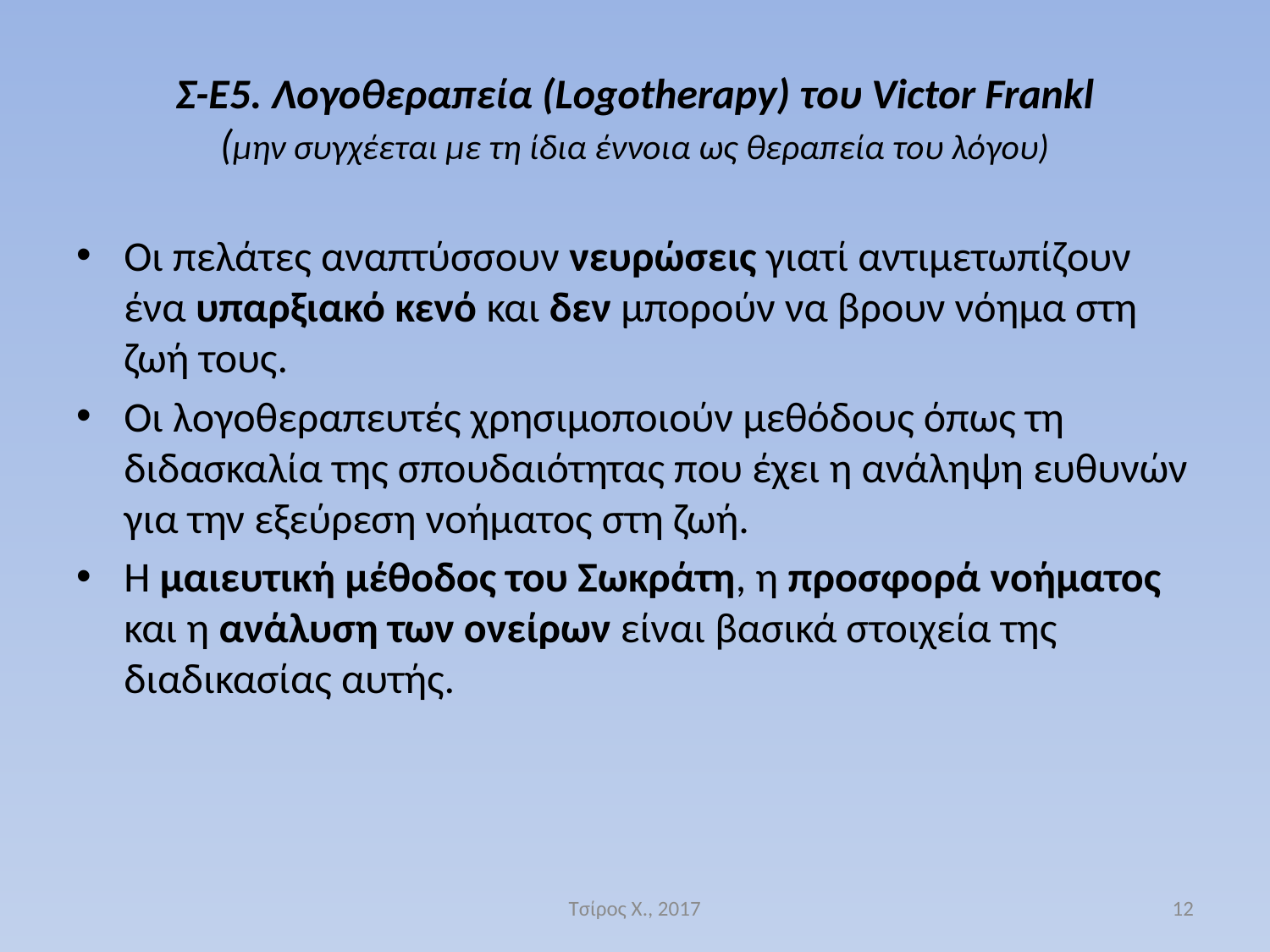

# Σ-Ε5. Λογοθεραπεία (Logotherapy) του Victor Frankl (μην συγχέεται με τη ίδια έννοια ως θεραπεία του λόγου)
Οι πελάτες αναπτύσσουν νευρώσεις γιατί αντιμετωπίζουν ένα υπαρξιακό κενό και δεν μπορούν να βρουν νόημα στη ζωή τους.
Οι λογοθεραπευτές χρησιμοποιούν μεθόδους όπως τη διδασκαλία της σπουδαιότητας που έχει η ανάληψη ευθυνών για την εξεύρεση νοήματος στη ζωή.
Η μαιευτική μέθοδος του Σωκράτη, η προσφορά νοήματος και η ανάλυση των ονείρων είναι βασικά στοιχεία της διαδικασίας αυτής.

Τσίρος Χ., 2017
12